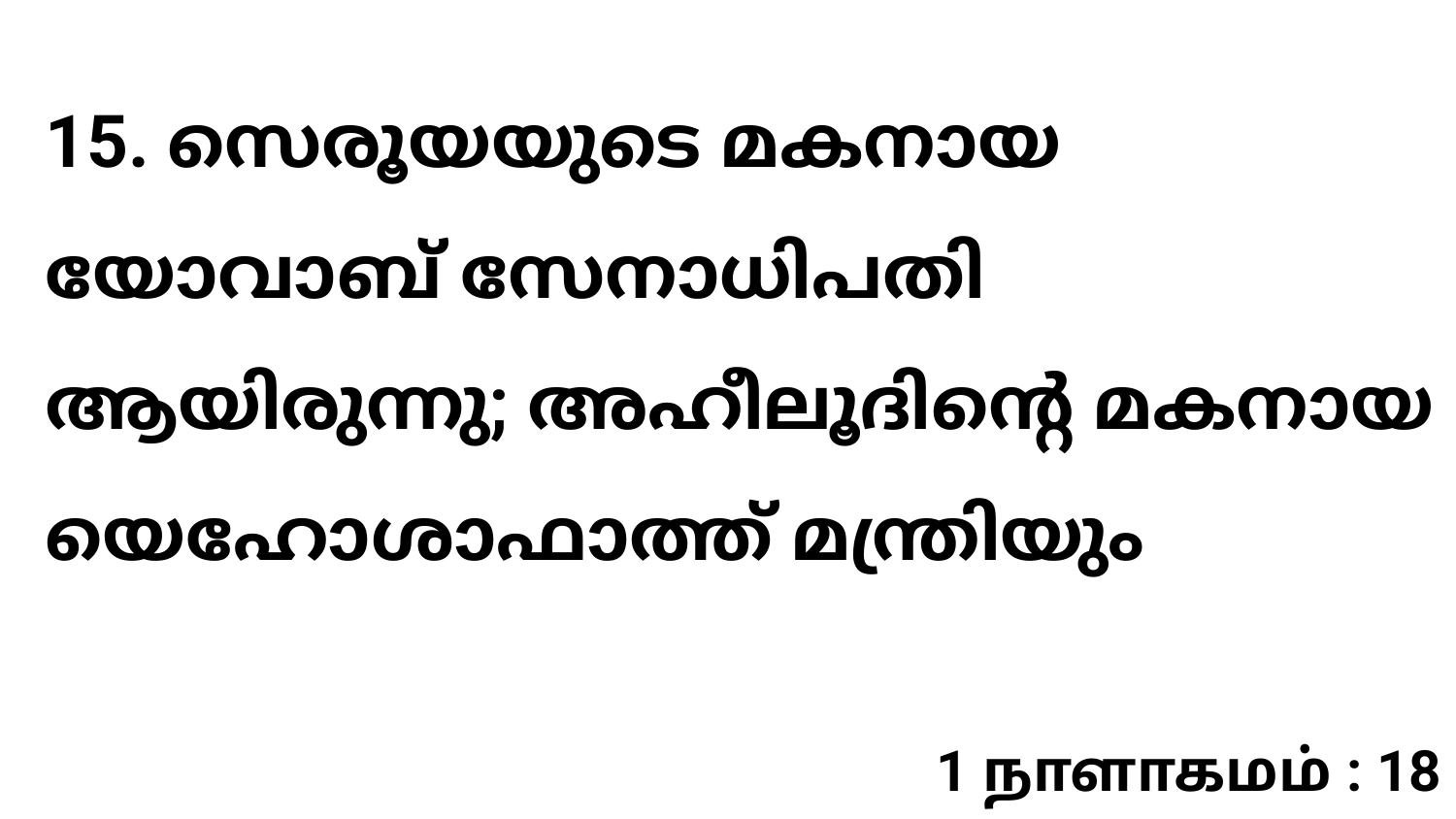

15. സെരൂയയുടെ മകനായ യോവാബ് സേനാധിപതി ആയിരുന്നു; അഹീലൂദിന്റെ മകനായ യെഹോശാഫാത്ത് മന്ത്രിയും
1 நாளாகமம் : 18